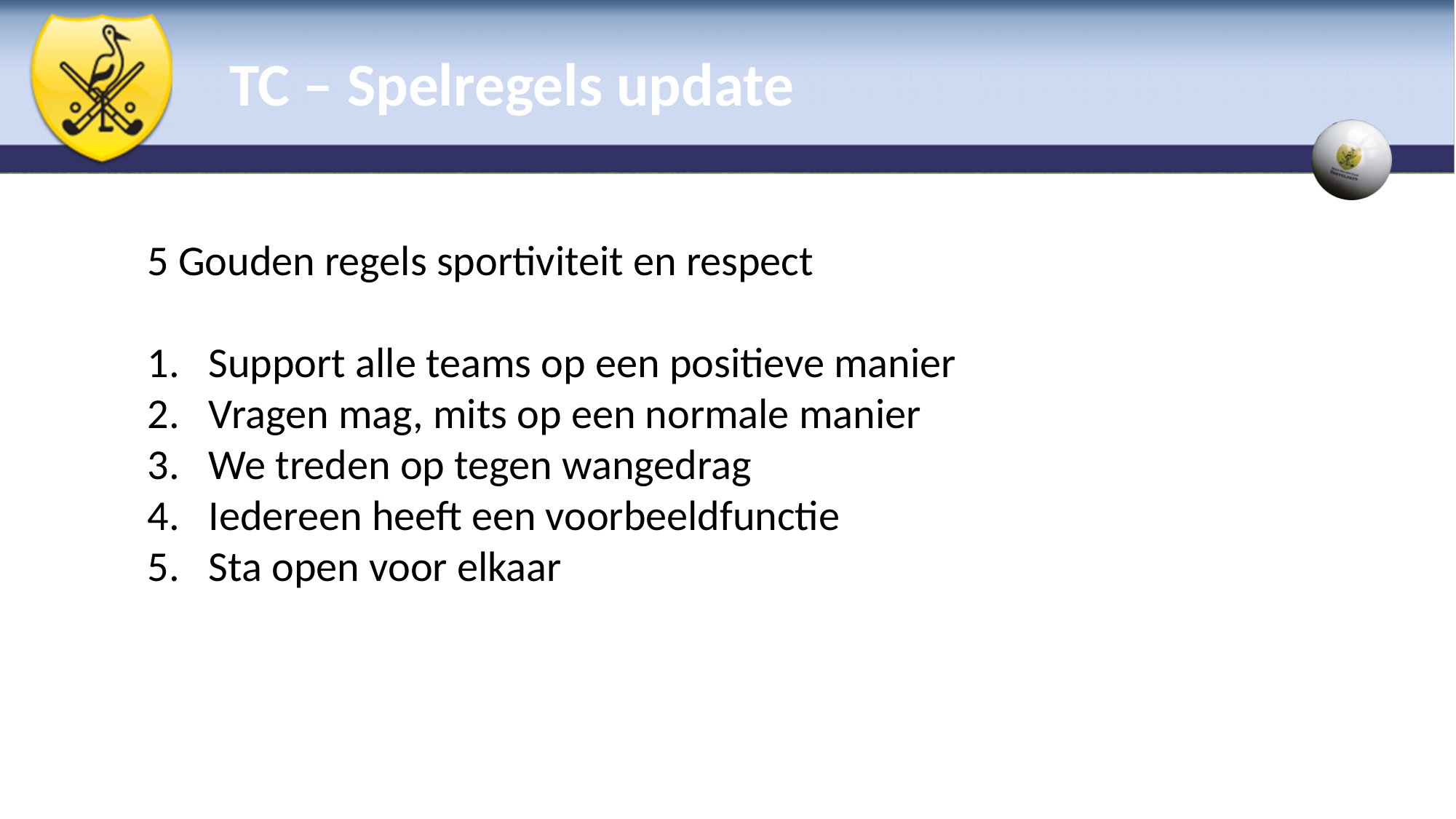

# TC – Spelregels update
5 Gouden regels sportiviteit en respect

Support alle teams op een positieve manier
Vragen mag, mits op een normale manier
We treden op tegen wangedrag
Iedereen heeft een voorbeeldfunctie
Sta open voor elkaar